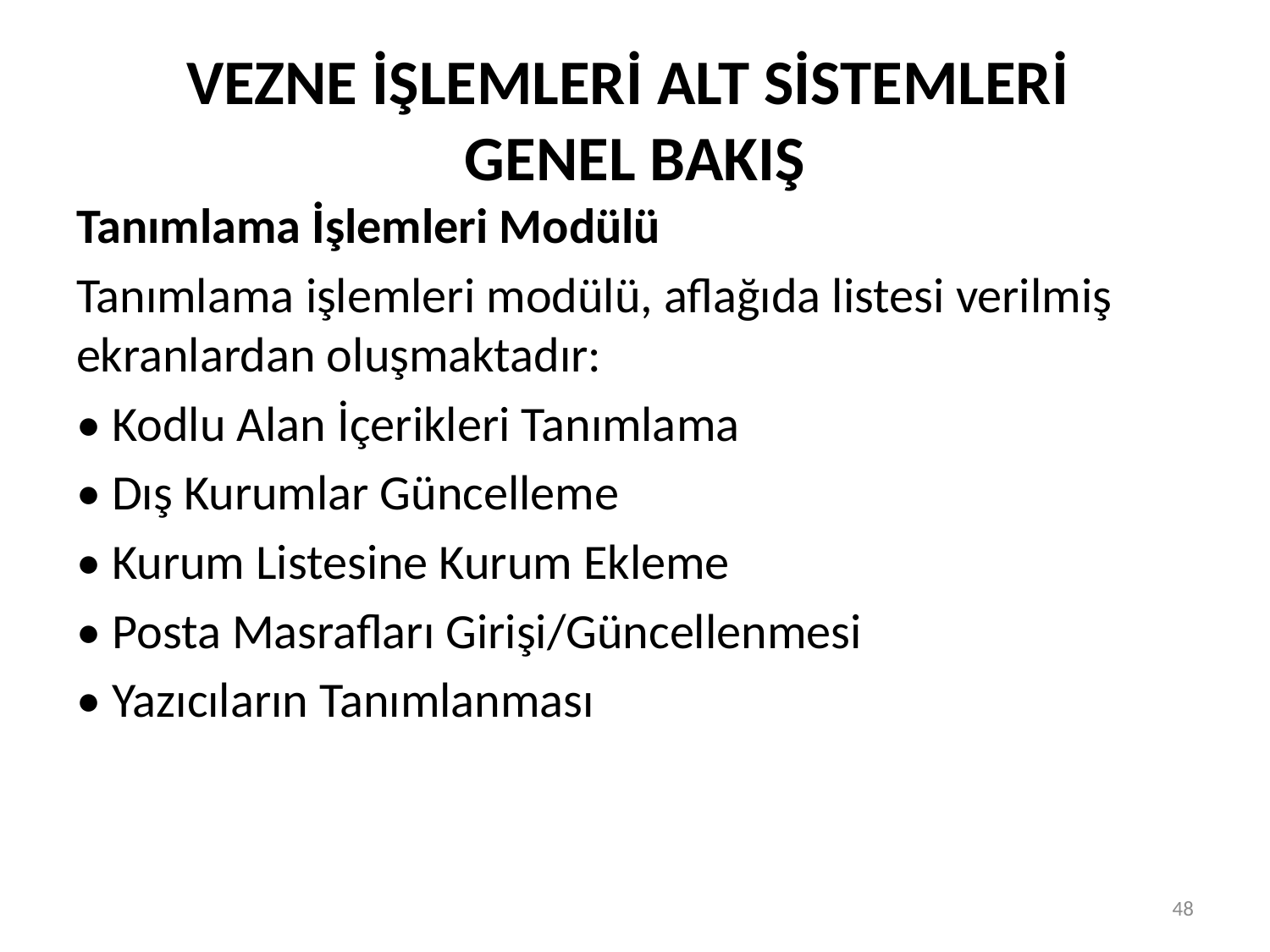

# VEZNE İŞLEMLERİ ALT SİSTEMLERİ GENEL BAKIŞ
Tanımlama İşlemleri Modülü
Tanımlama işlemleri modülü, aflağıda listesi verilmiş ekranlardan oluşmaktadır:
• Kodlu Alan İçerikleri Tanımlama
• Dış Kurumlar Güncelleme
• Kurum Listesine Kurum Ekleme
• Posta Masrafları Girişi/Güncellenmesi
• Yazıcıların Tanımlanması
48